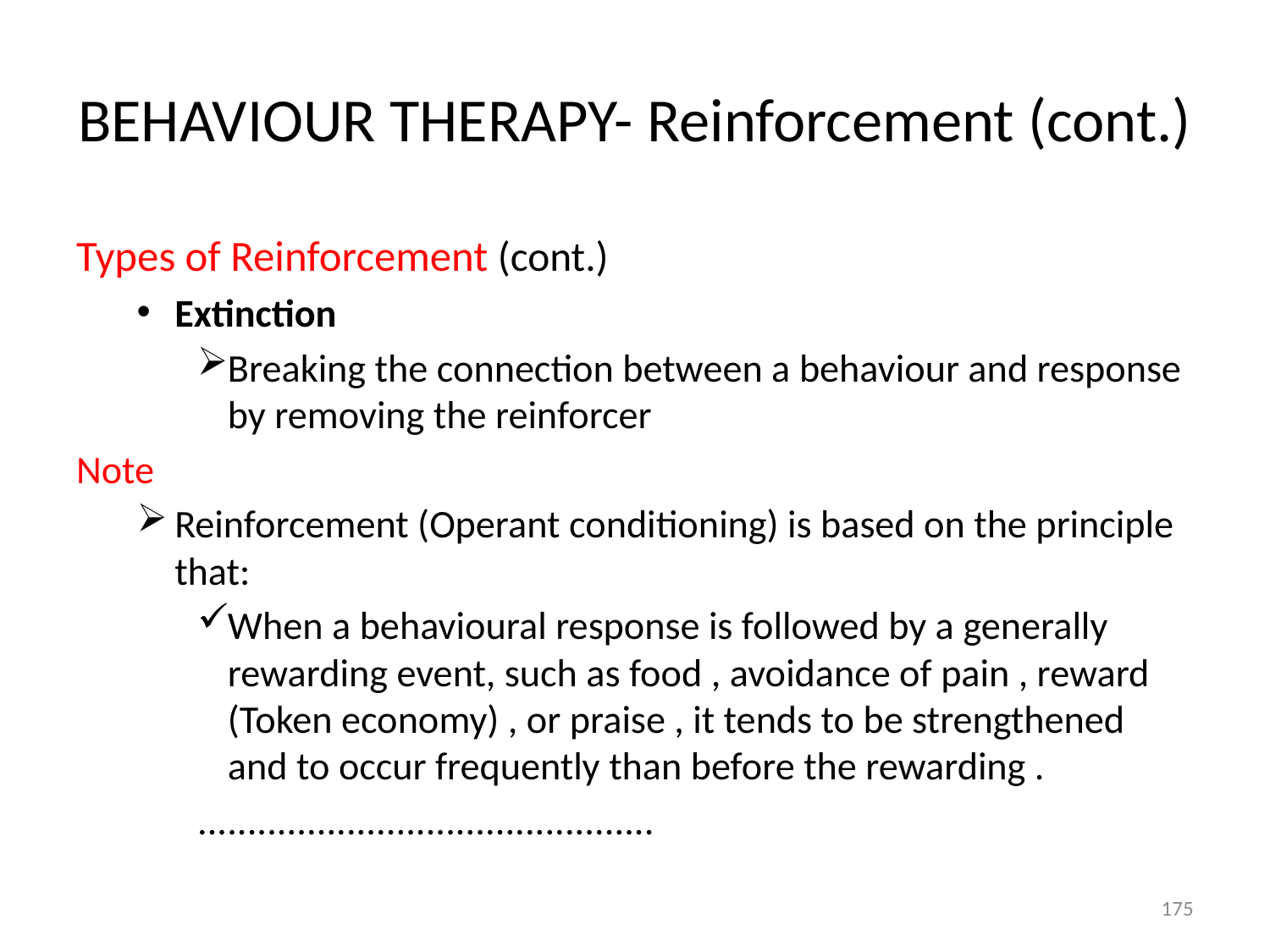

# BEHAVIOUR THERAPY- Reinforcement (cont.)
Types of Reinforcement (cont.)
Extinction
Breaking the connection between a behaviour and response by removing the reinforcer
Note
Reinforcement (Operant conditioning) is based on the principle that:
When a behavioural response is followed by a generally rewarding event, such as food , avoidance of pain , reward (Token economy) , or praise , it tends to be strengthened and to occur frequently than before the rewarding .
..............................................

175